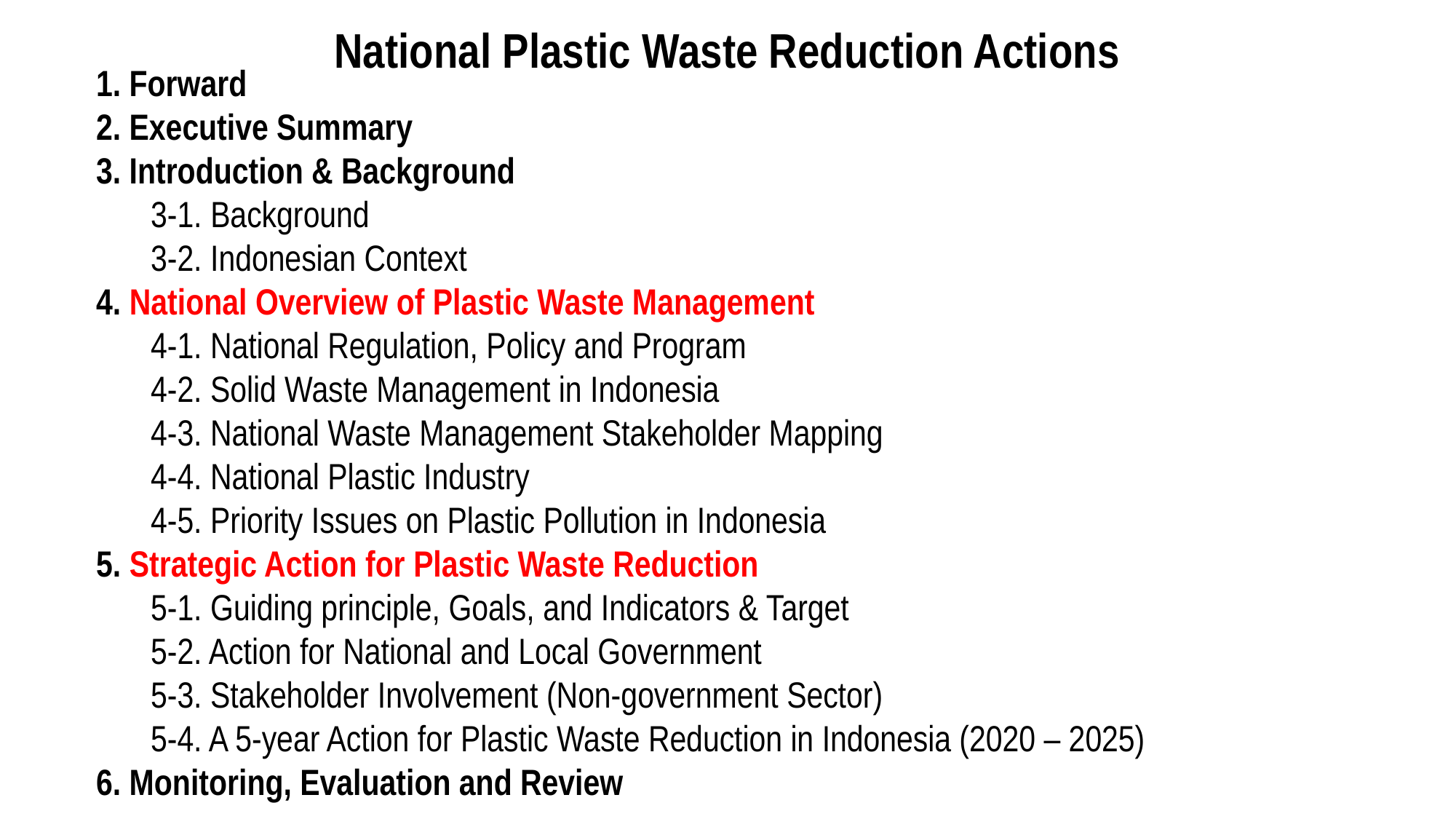

National Plastic Waste Reduction Actions
1. Forward
2. Executive Summary
3. Introduction & Background
3-1. Background
3-2. Indonesian Context
4. National Overview of Plastic Waste Management
4-1. National Regulation, Policy and Program
4-2. Solid Waste Management in Indonesia
4-3. National Waste Management Stakeholder Mapping
4-4. National Plastic Industry
4-5. Priority Issues on Plastic Pollution in Indonesia
5. Strategic Action for Plastic Waste Reduction
5-1. Guiding principle, Goals, and Indicators & Target
5-2. Action for National and Local Government
5-3. Stakeholder Involvement (Non-government Sector)
5-4. A 5-year Action for Plastic Waste Reduction in Indonesia (2020 – 2025)
6. Monitoring, Evaluation and Review